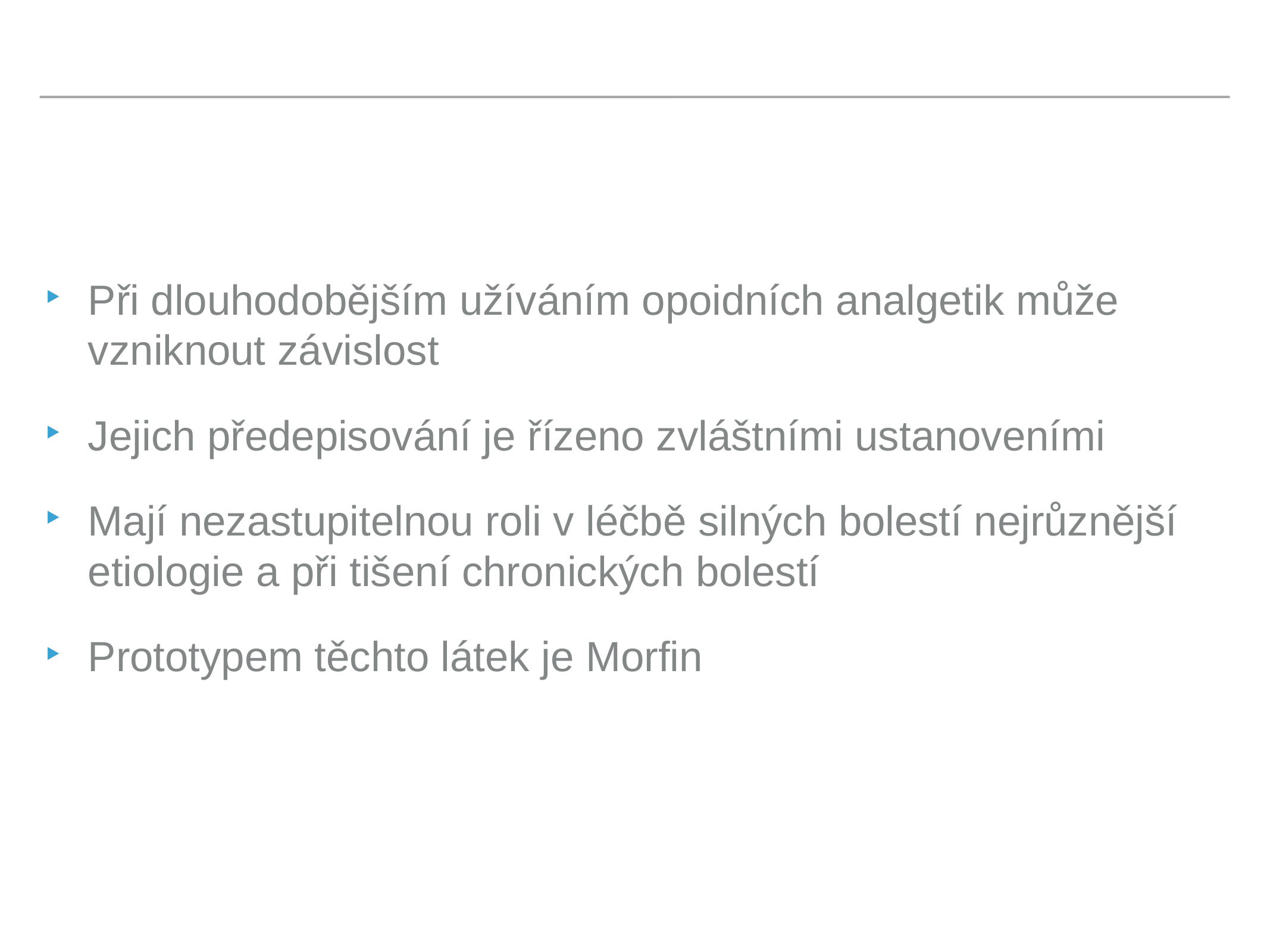

#
Při dlouhodobějším užíváním opoidních analgetik může vzniknout závislost
Jejich předepisování je řízeno zvláštními ustanoveními
Mají nezastupitelnou roli v léčbě silných bolestí nejrůznější etiologie a při tišení chronických bolestí
Prototypem těchto látek je Morfin